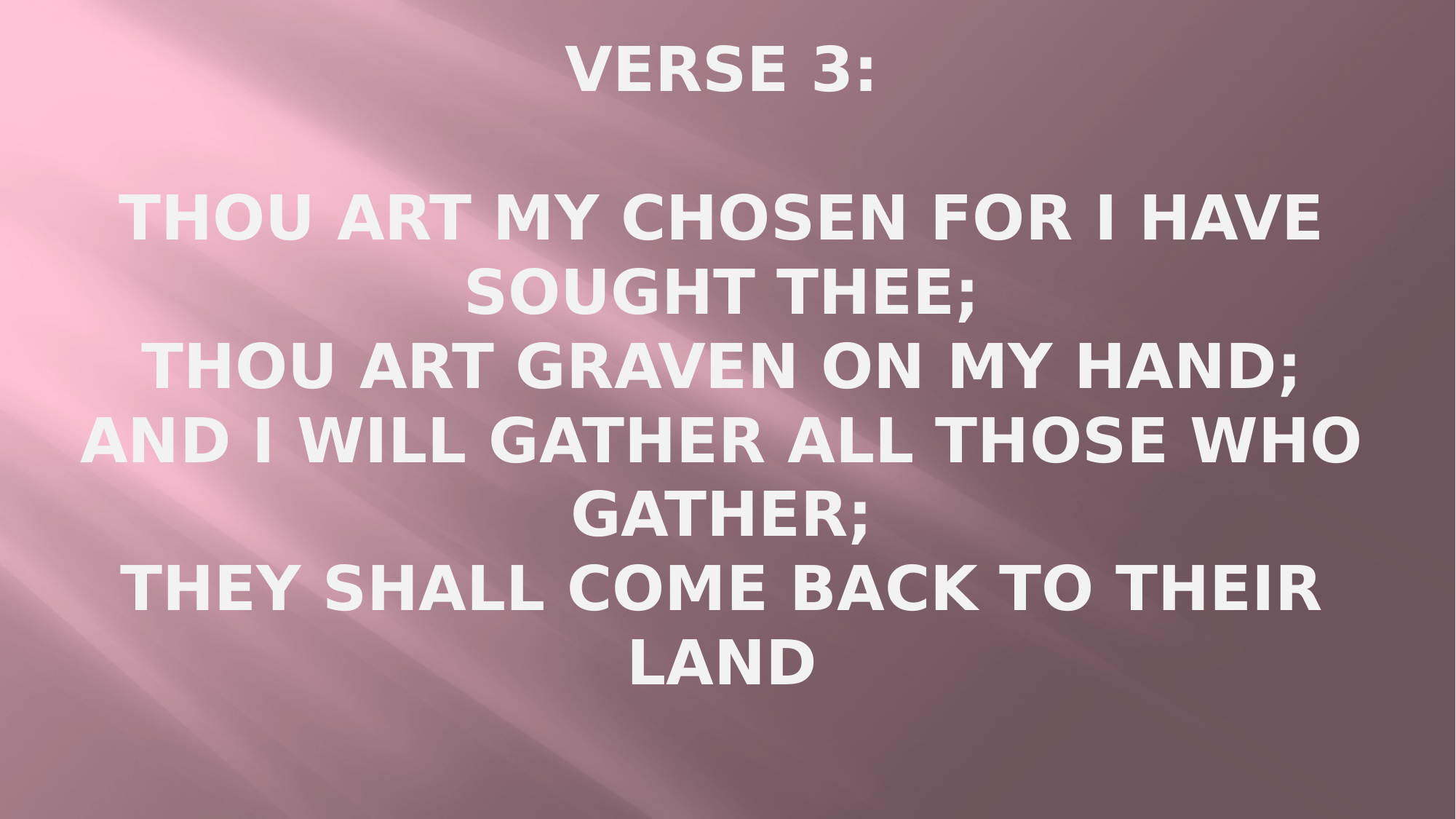

# VERSE 3: Thou art my chosen for I have sought thee; Thou art graven on my hand; And I will gather all those WHO GATHER; They shall come back to their land